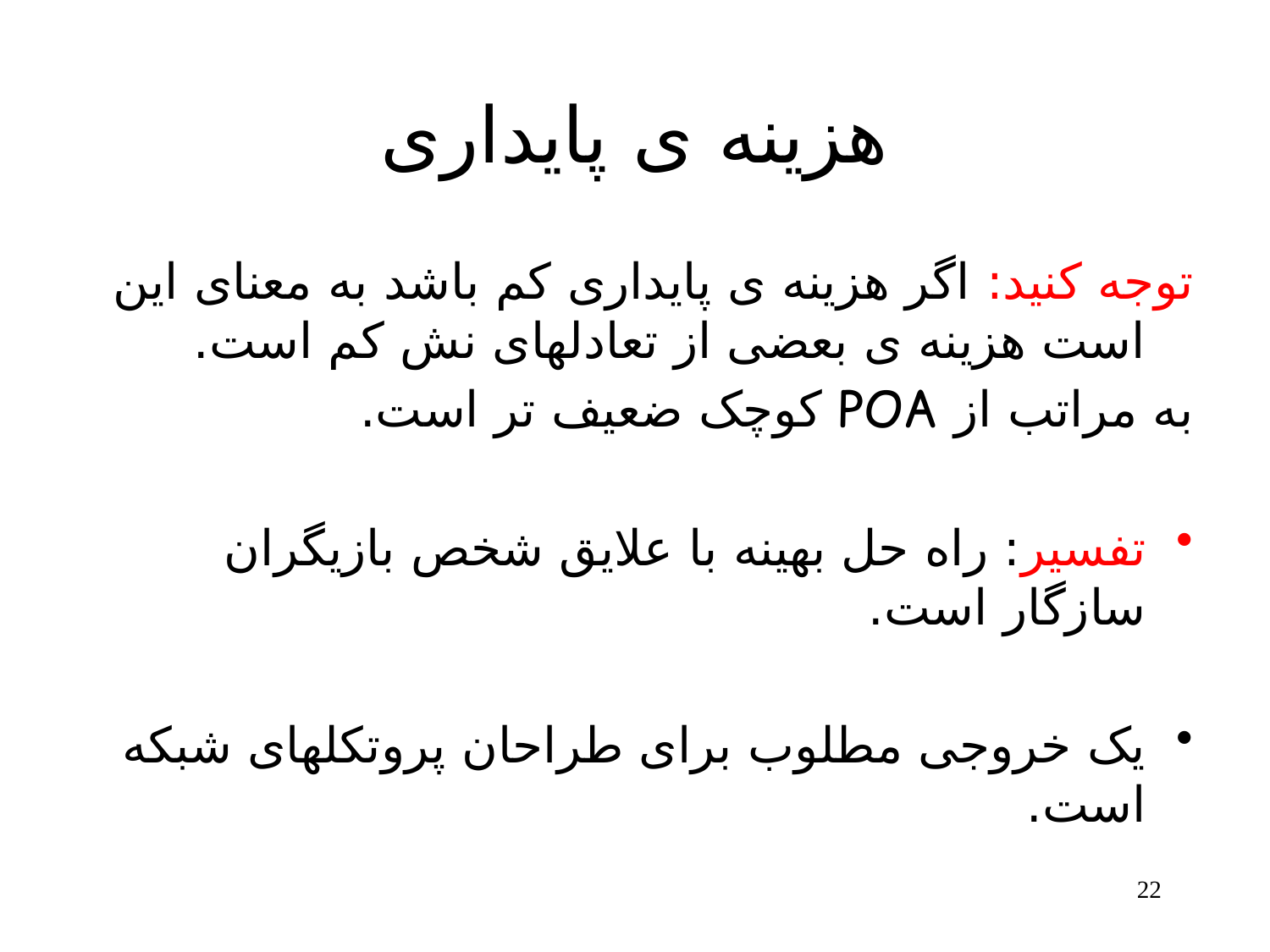

# هزینه ی پایداری
توجه کنید: اگر هزینه ی پایداری کم باشد به معنای این است هزینه ی بعضی از تعادلهای نش کم است.
به مراتب از POA کوچک ضعیف تر است.

تفسیر: راه حل بهینه با علایق شخص بازیگران سازگار است.

یک خروجی مطلوب برای طراحان پروتکلهای شبکه است.
22